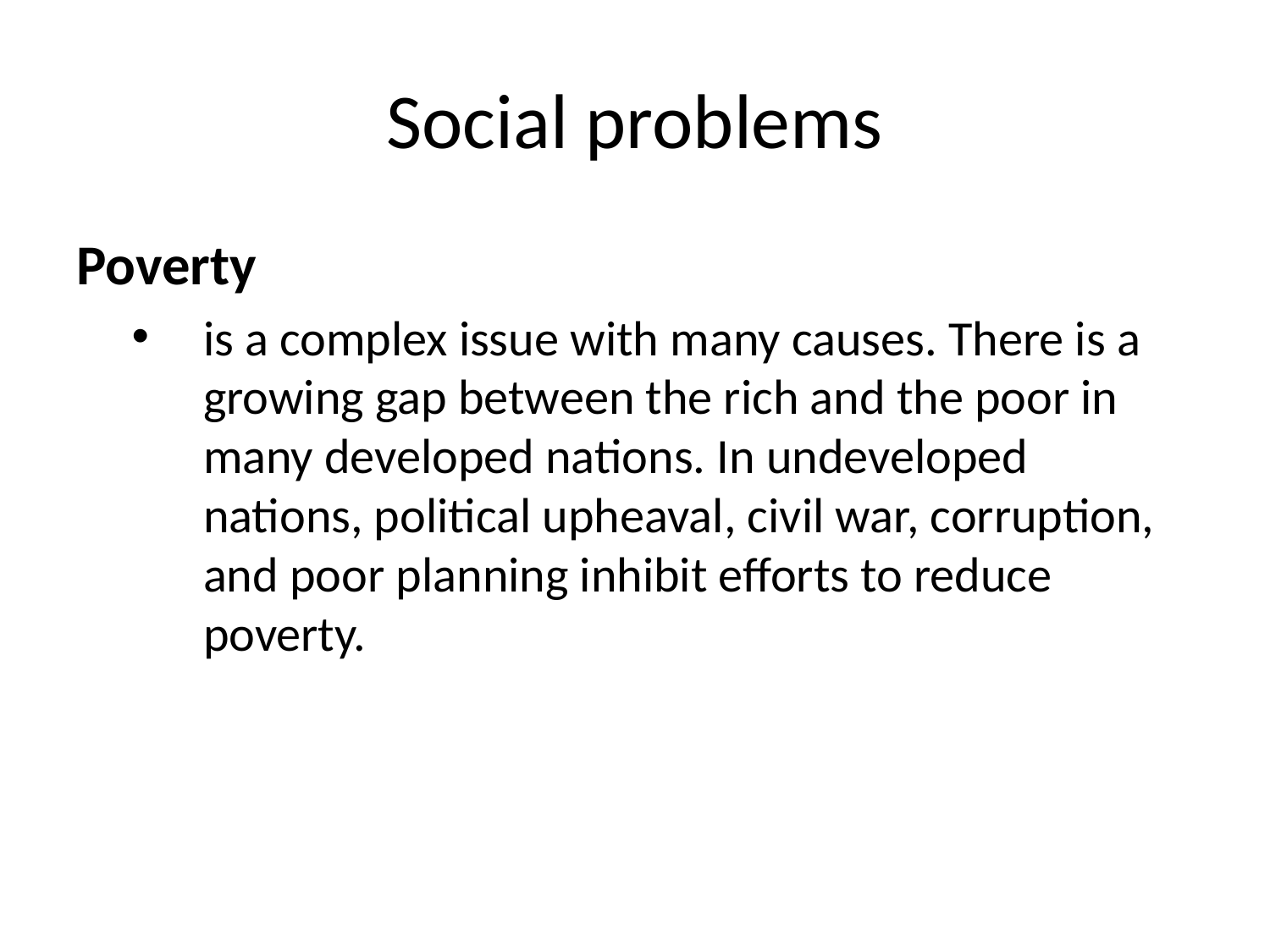

# Social problems
Poverty
is a complex issue with many causes. There is a growing gap between the rich and the poor in many developed nations. In undeveloped nations, political upheaval, civil war, corruption, and poor planning inhibit efforts to reduce poverty.